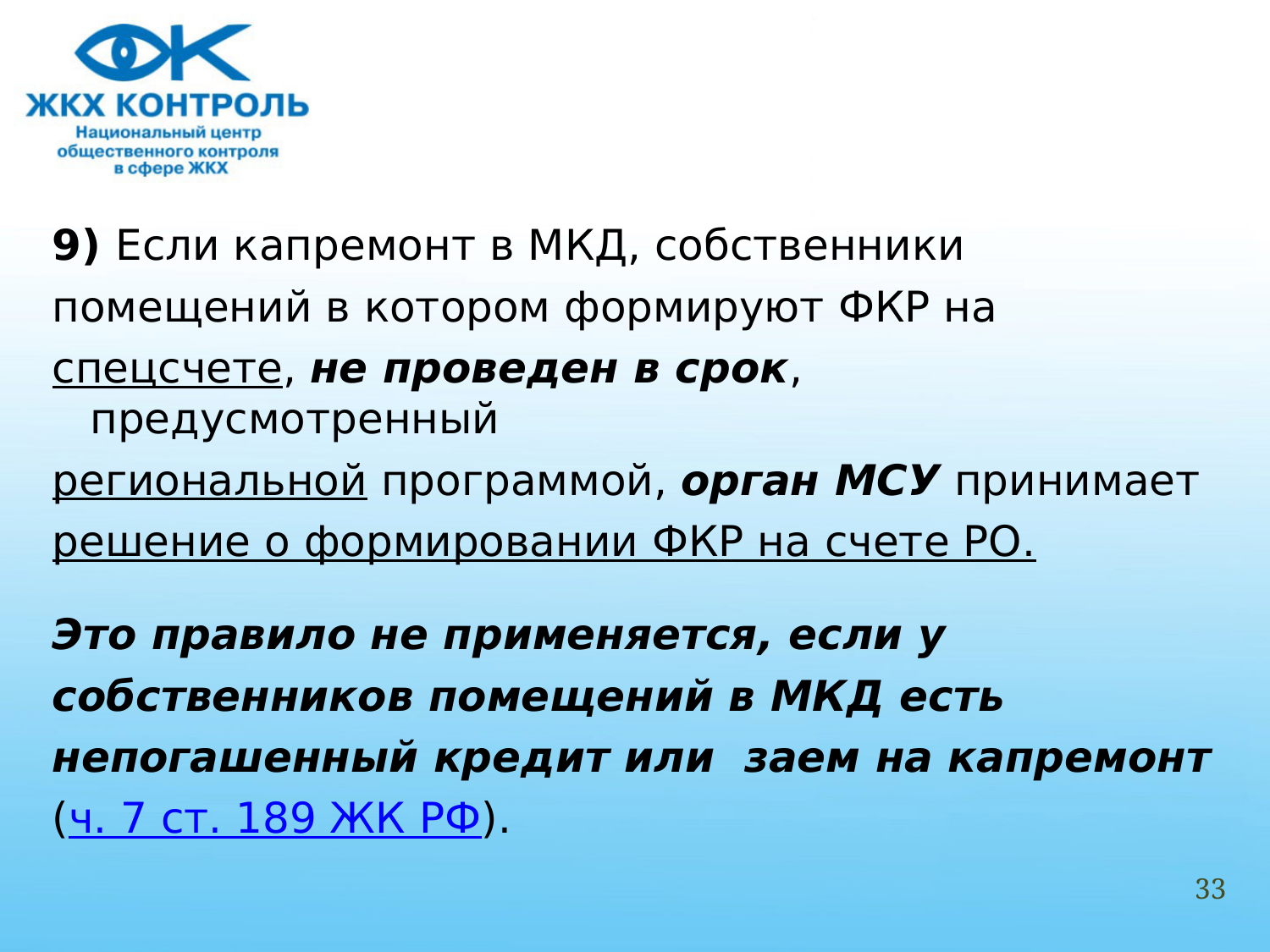

#
9) Если капремонт в МКД, собственники
помещений в котором формируют ФКР на
спецсчете, не проведен в срок, предусмотренный
региональной программой, орган МСУ принимает
решение о формировании ФКР на счете РО.
Это правило не применяется, если у
собственников помещений в МКД есть
непогашенный кредит или  заем на капремонт
(ч. 7 ст. 189 ЖК РФ).

33